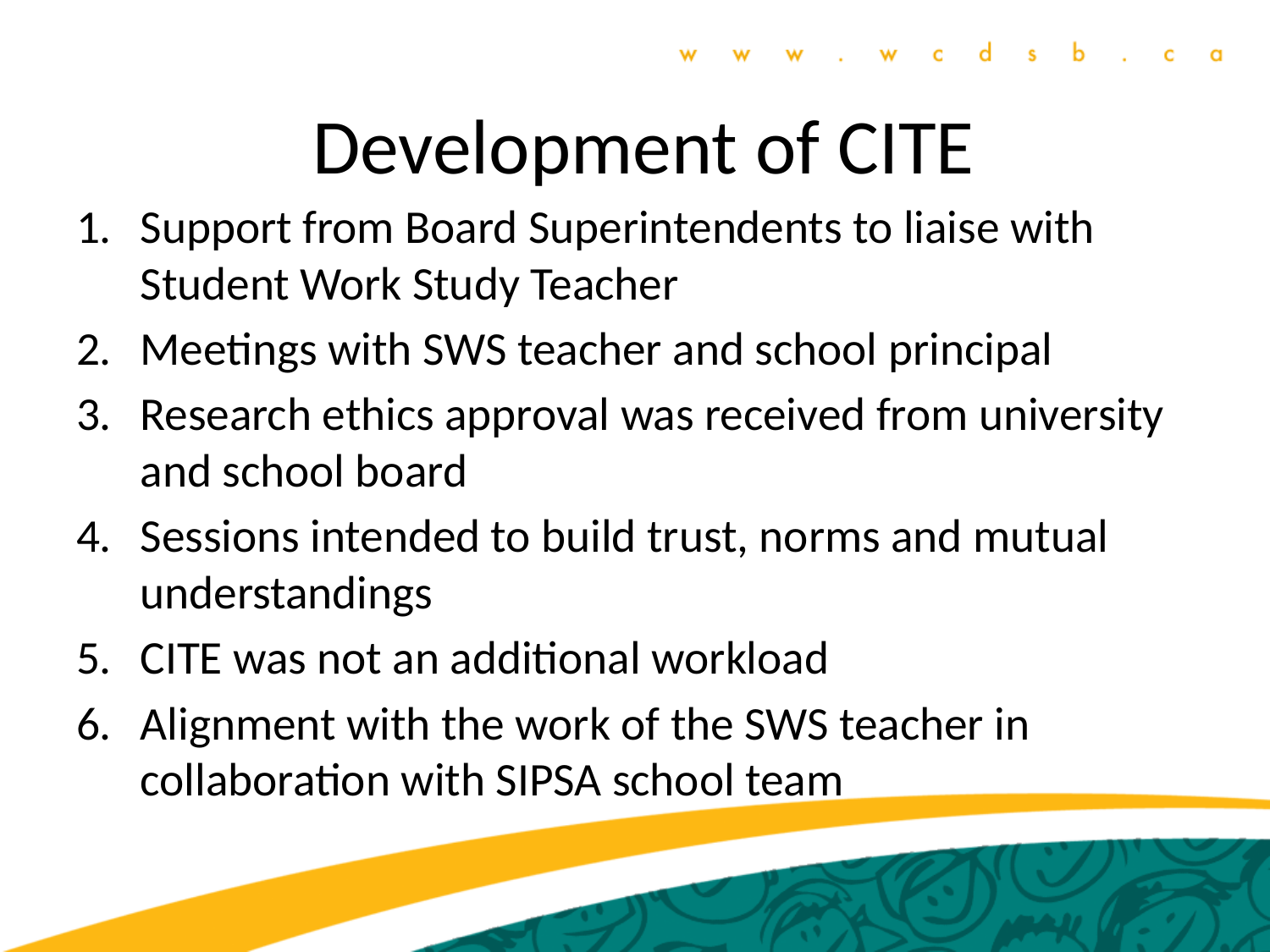

# Development of CITE
Support from Board Superintendents to liaise with Student Work Study Teacher
Meetings with SWS teacher and school principal
Research ethics approval was received from university and school board
Sessions intended to build trust, norms and mutual understandings
CITE was not an additional workload
Alignment with the work of the SWS teacher in collaboration with SIPSA school team